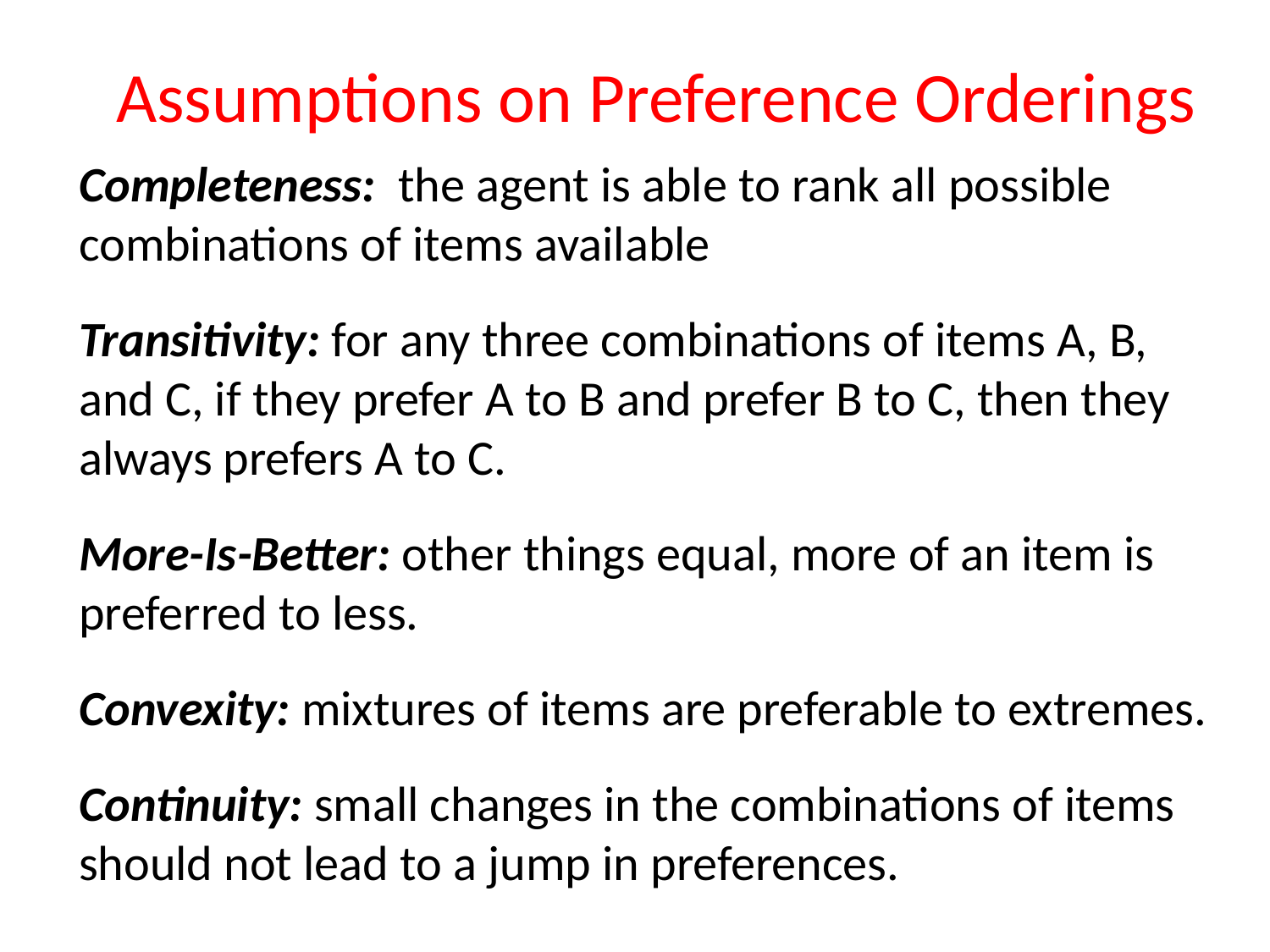

Assumptions on Preference Orderings
Completeness:  the agent is able to rank all possible combinations of items available
Transitivity: for any three combinations of items A, B, and C, if they prefer A to B and prefer B to C, then they always prefers A to C.
More-Is-Better: other things equal, more of an item is preferred to less.
Convexity: mixtures of items are preferable to extremes.
Continuity: small changes in the combinations of items should not lead to a jump in preferences.